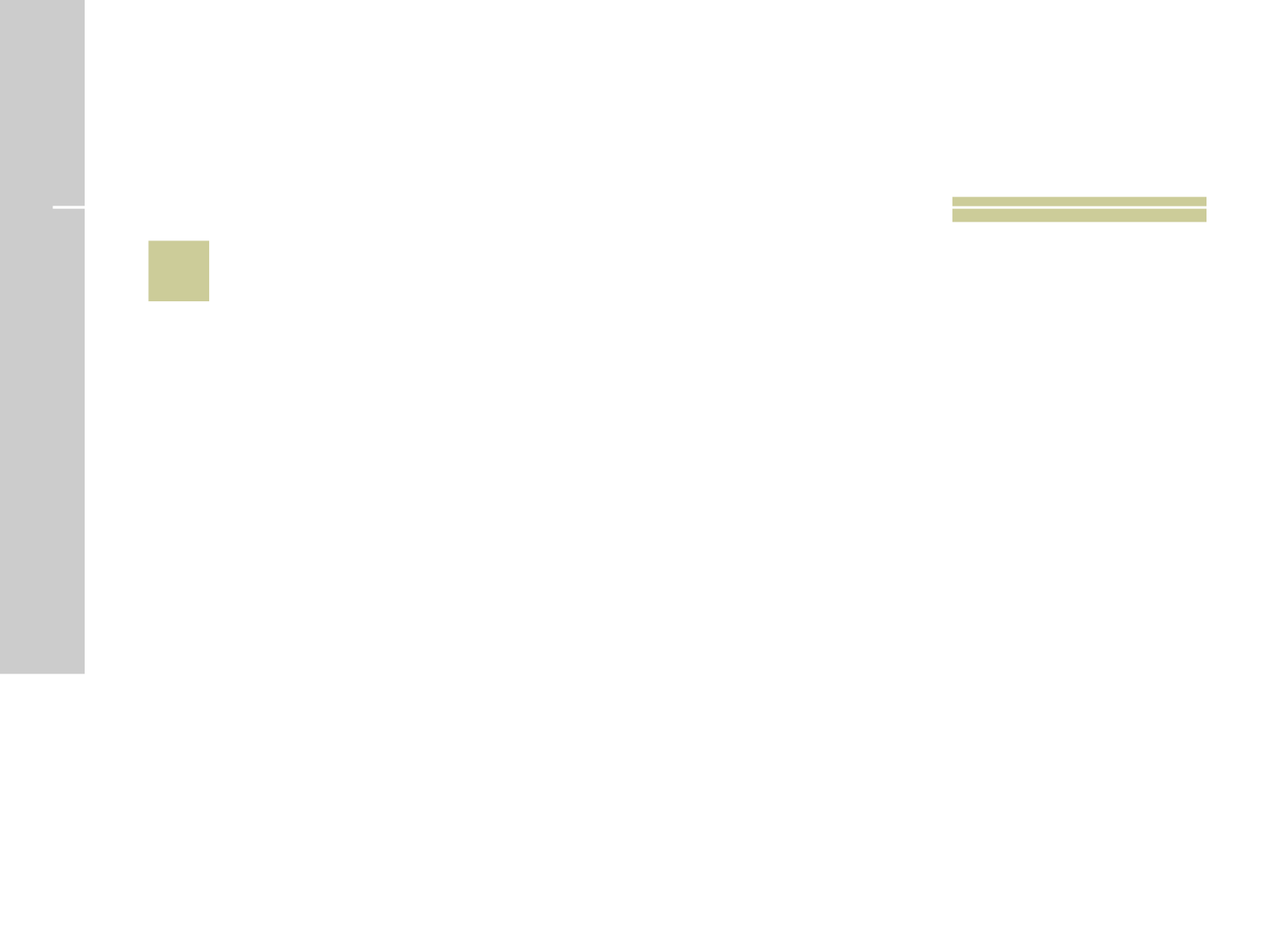

# 15
 Soro usado para tratar das pessoas picadas por ARANHAS?